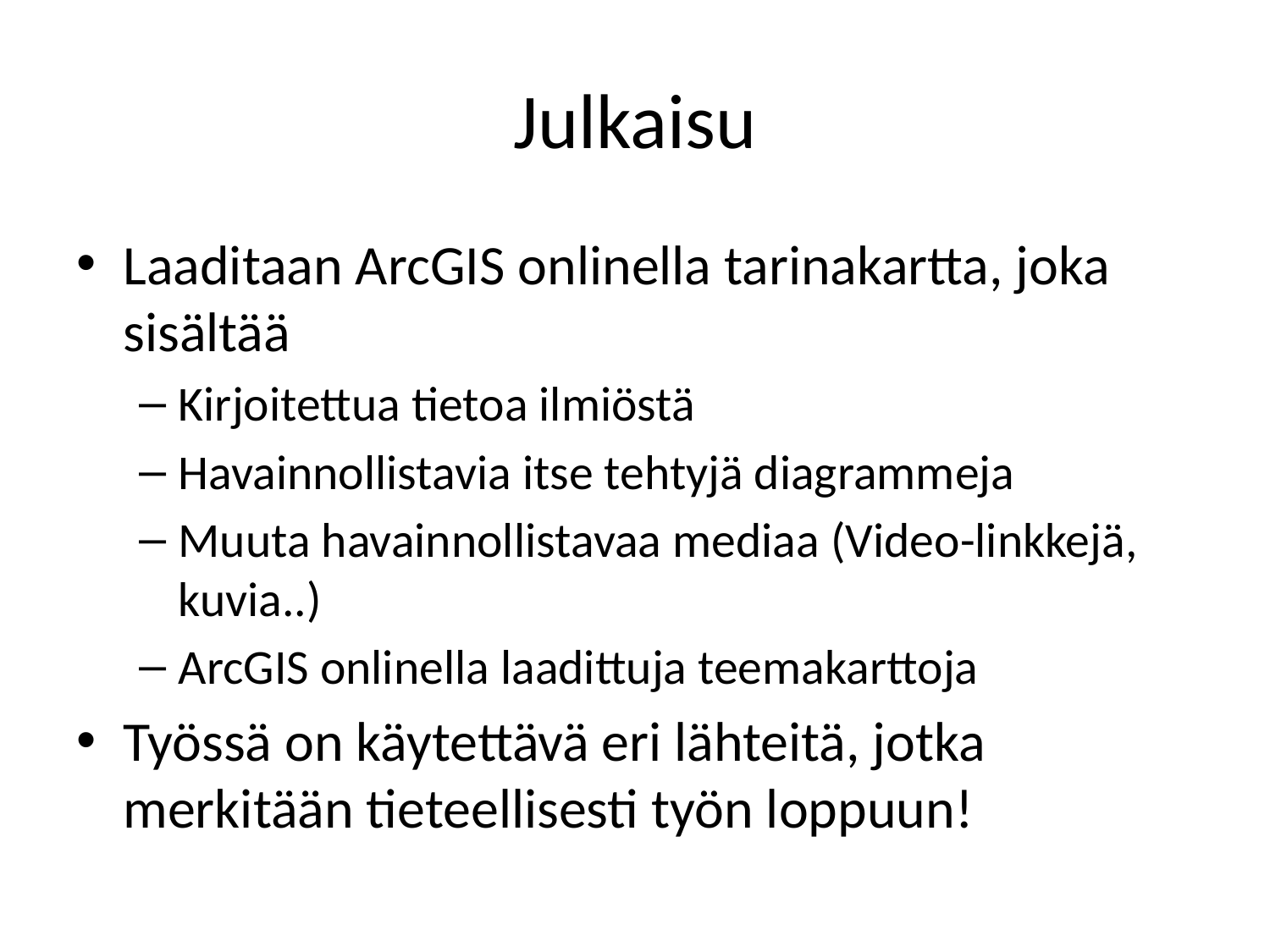

# Julkaisu
Laaditaan ArcGIS onlinella tarinakartta, joka sisältää
Kirjoitettua tietoa ilmiöstä
Havainnollistavia itse tehtyjä diagrammeja
Muuta havainnollistavaa mediaa (Video-linkkejä, kuvia..)
ArcGIS onlinella laadittuja teemakarttoja
Työssä on käytettävä eri lähteitä, jotka merkitään tieteellisesti työn loppuun!